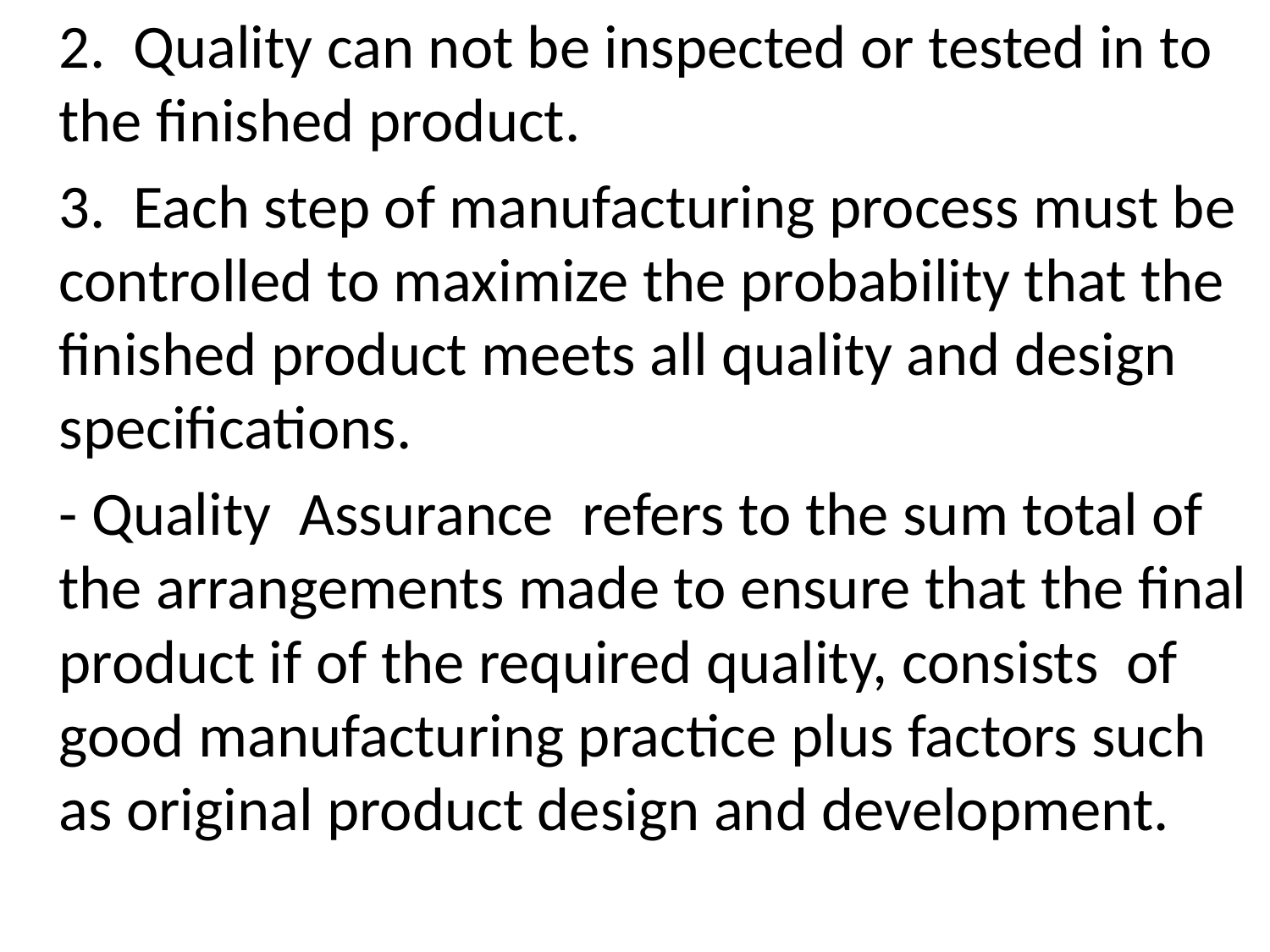

2.  Quality can not be inspected or tested in to the finished product.
	3.  Each step of manufacturing process must be controlled to maximize the probability that the finished product meets all quality and design specifications.
	- Quality  Assurance  refers to the sum total of the arrangements made to ensure that the final product if of the required quality, consists  of good manufacturing practice plus factors such as original product design and development.